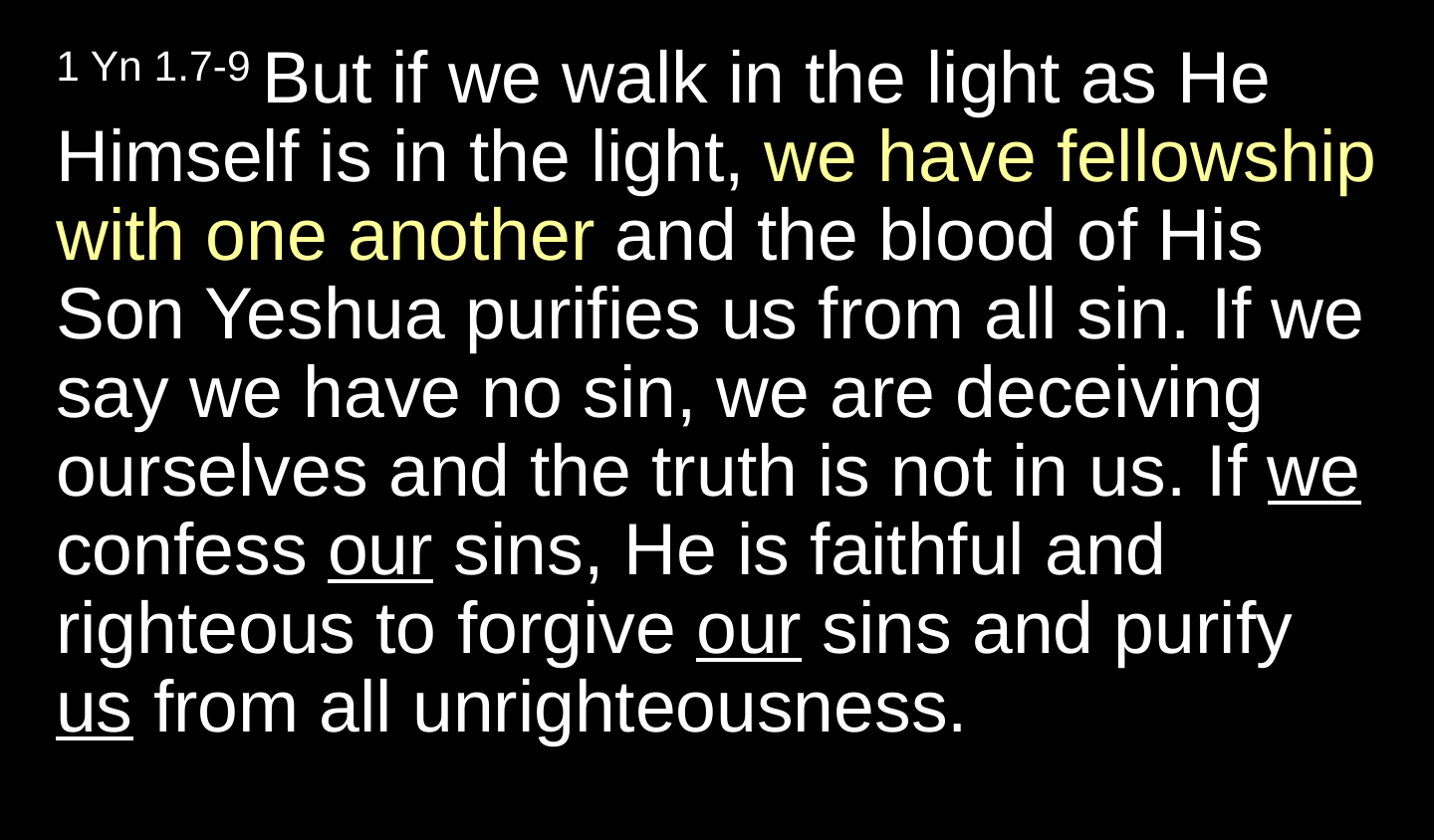

1 Yn 1.7-9 But if we walk in the light as He Himself is in the light, we have fellowship with one another and the blood of His Son Yeshua purifies us from all sin. If we say we have no sin, we are deceiving ourselves and the truth is not in us. If we confess our sins, He is faithful and righteous to forgive our sins and purify us from all unrighteousness.